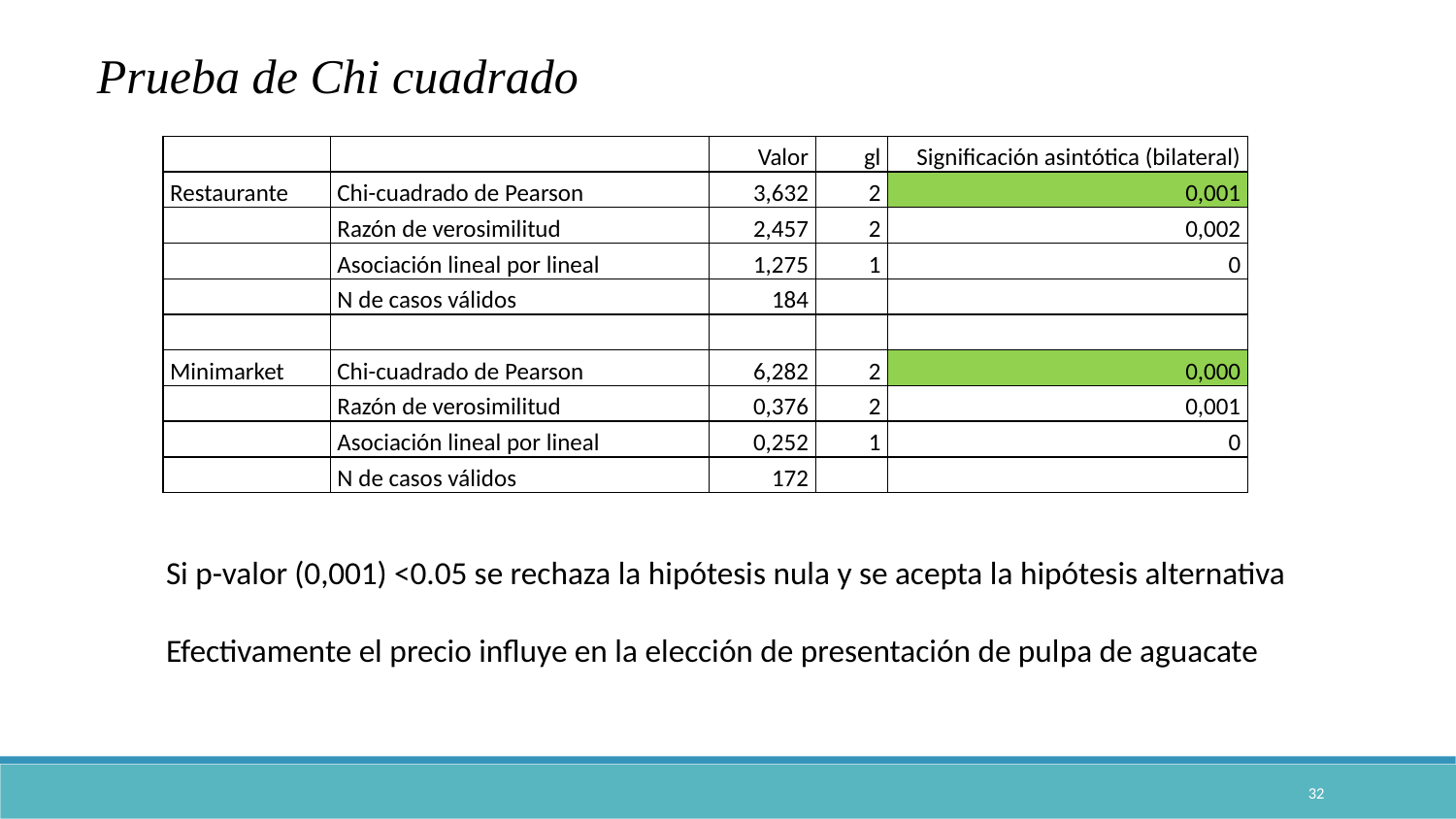

Prueba de Chi cuadrado
|  |  | Valor | gl | Significación asintótica (bilateral) |
| --- | --- | --- | --- | --- |
| Restaurante | Chi-cuadrado de Pearson | 3,632 | 2 | 0,001 |
|  | Razón de verosimilitud | 2,457 | 2 | 0,002 |
|  | Asociación lineal por lineal | 1,275 | 1 | 0 |
|  | N de casos válidos | 184 |  |  |
|  |  |  |  |  |
| Minimarket | Chi-cuadrado de Pearson | 6,282 | 2 | 0,000 |
|  | Razón de verosimilitud | 0,376 | 2 | 0,001 |
|  | Asociación lineal por lineal | 0,252 | 1 | 0 |
|  | N de casos válidos | 172 |  |  |
Si p-valor (0,001) <0.05 se rechaza la hipótesis nula y se acepta la hipótesis alternativa

Efectivamente el precio influye en la elección de presentación de pulpa de aguacate

32